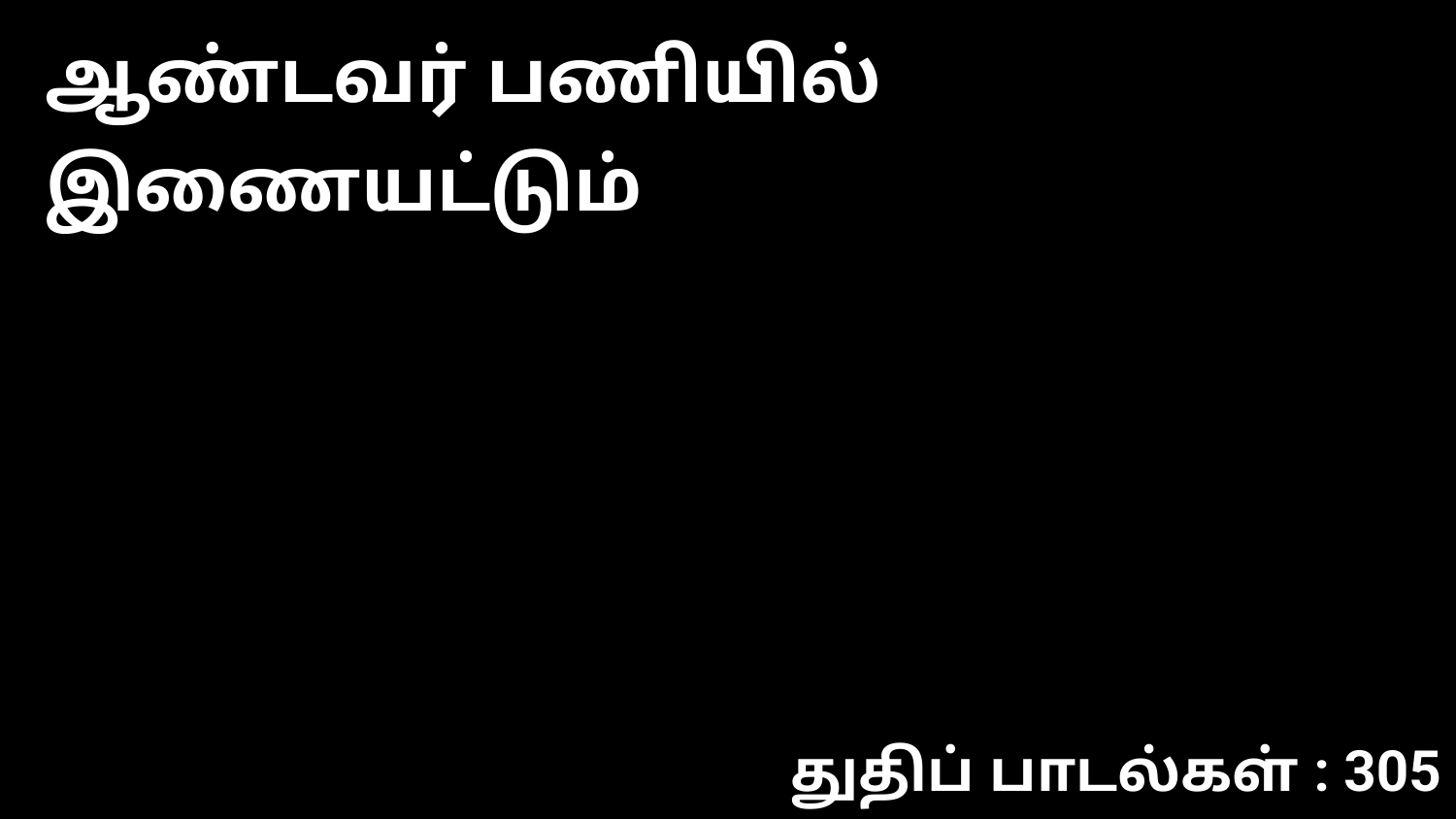

ஆண்டவர் பணியில் இணையட்டும்
துதிப் பாடல்கள் : 305